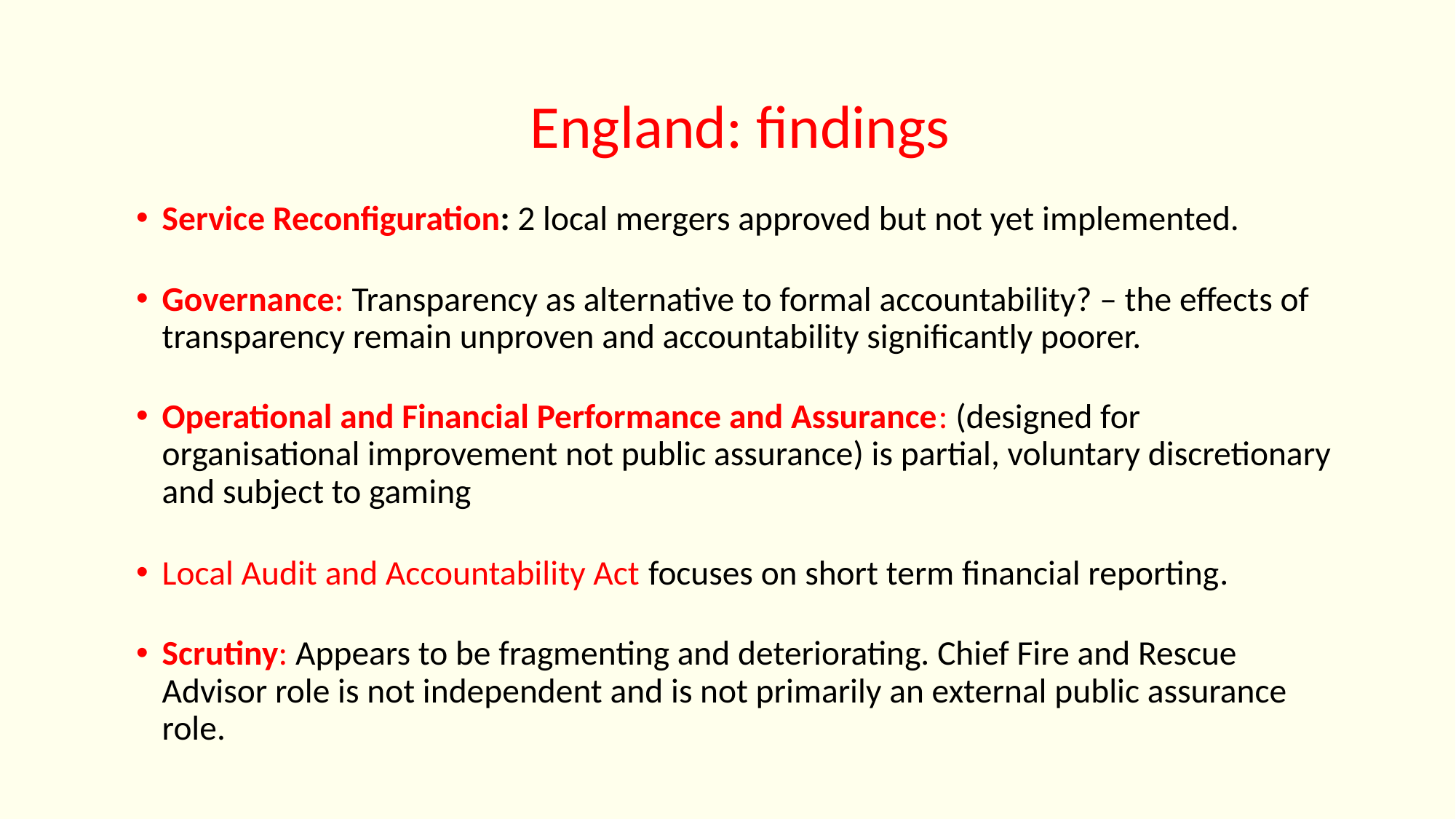

# England: findings
Service Reconfiguration: 2 local mergers approved but not yet implemented.

Governance: Transparency as alternative to formal accountability? – the effects of transparency remain unproven and accountability significantly poorer.

Operational and Financial Performance and Assurance: (designed for organisational improvement not public assurance) is partial, voluntary discretionary and subject to gaming

Local Audit and Accountability Act focuses on short term financial reporting.

Scrutiny: Appears to be fragmenting and deteriorating. Chief Fire and Rescue Advisor role is not independent and is not primarily an external public assurance role.